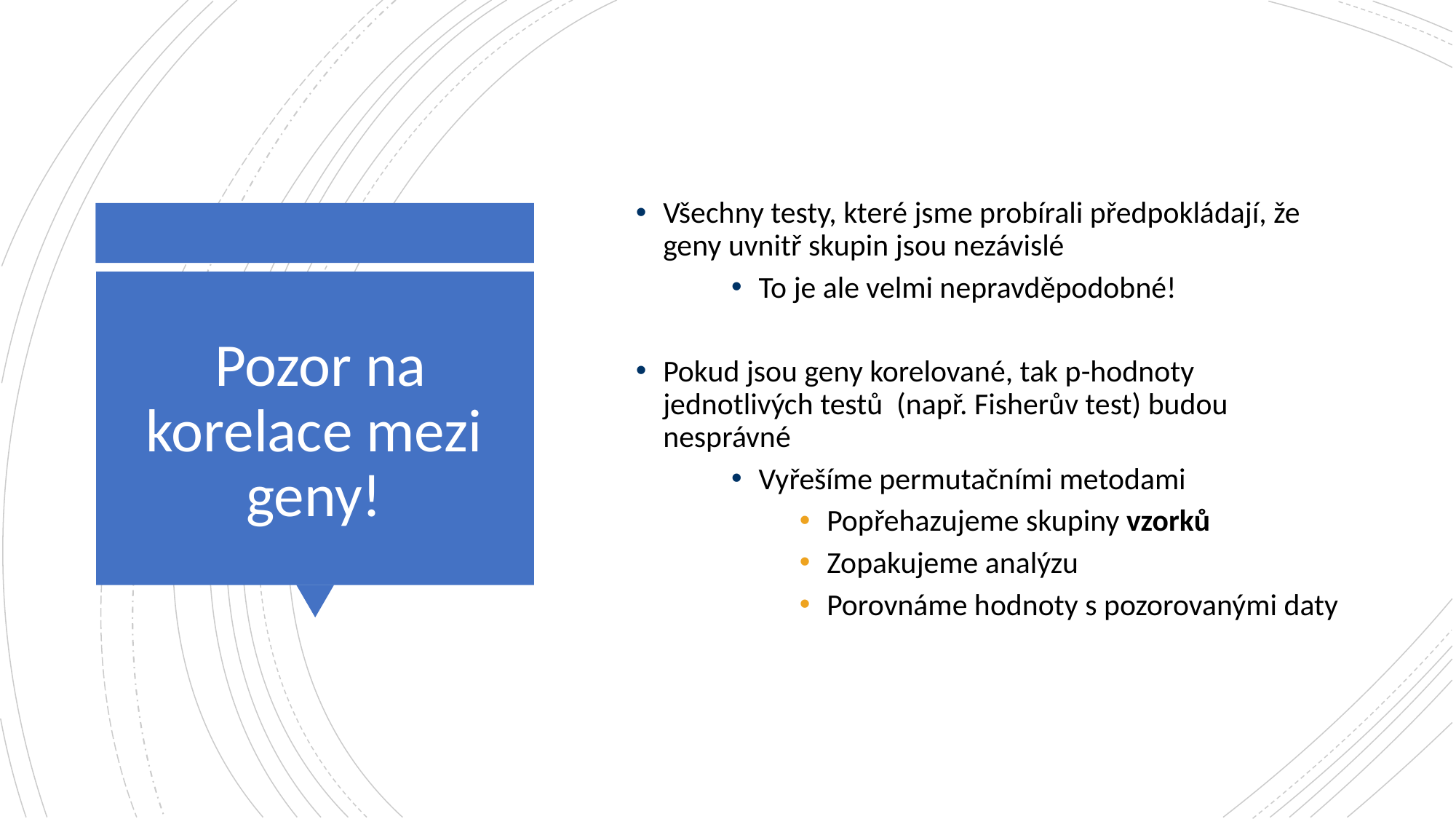

Všechny testy, které jsme probírali předpokládají, že geny uvnitř skupin jsou nezávislé
To je ale velmi nepravděpodobné!

Pokud jsou geny korelované, tak p-hodnoty jednotlivých testů  (např. Fisherův test) budou nesprávné
Vyřešíme permutačními metodami
Popřehazujeme skupiny vzorků
Zopakujeme analýzu
Porovnáme hodnoty s pozorovanými daty

 Pozor na korelace mezi geny!